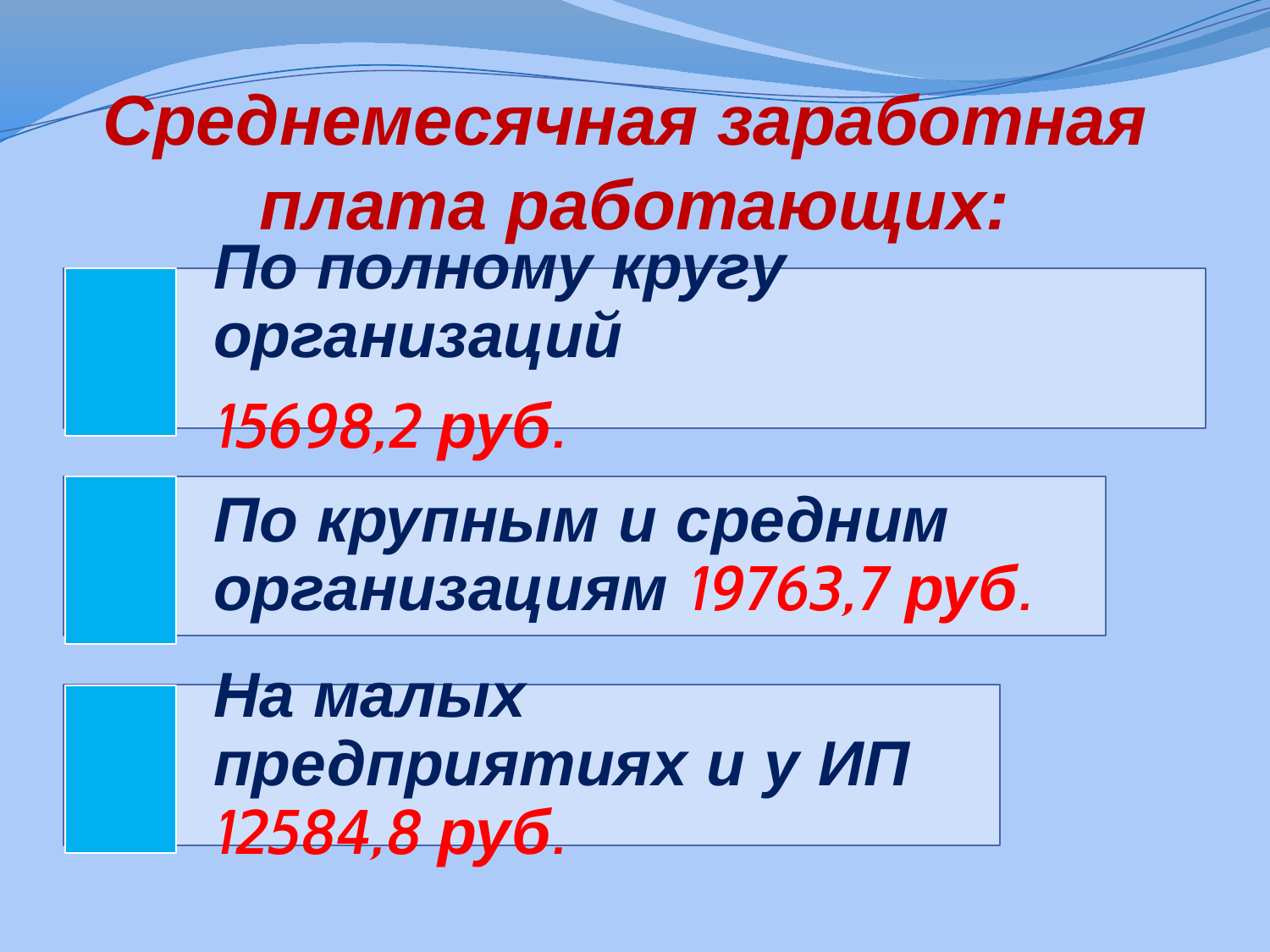

# Среднемесячная заработная плата работающих:
По полному кругу организаций
15698,2 руб.
На малых предприятиях и у ИП 12584,8 руб.
По крупным и средним организациям 19763,7 руб.